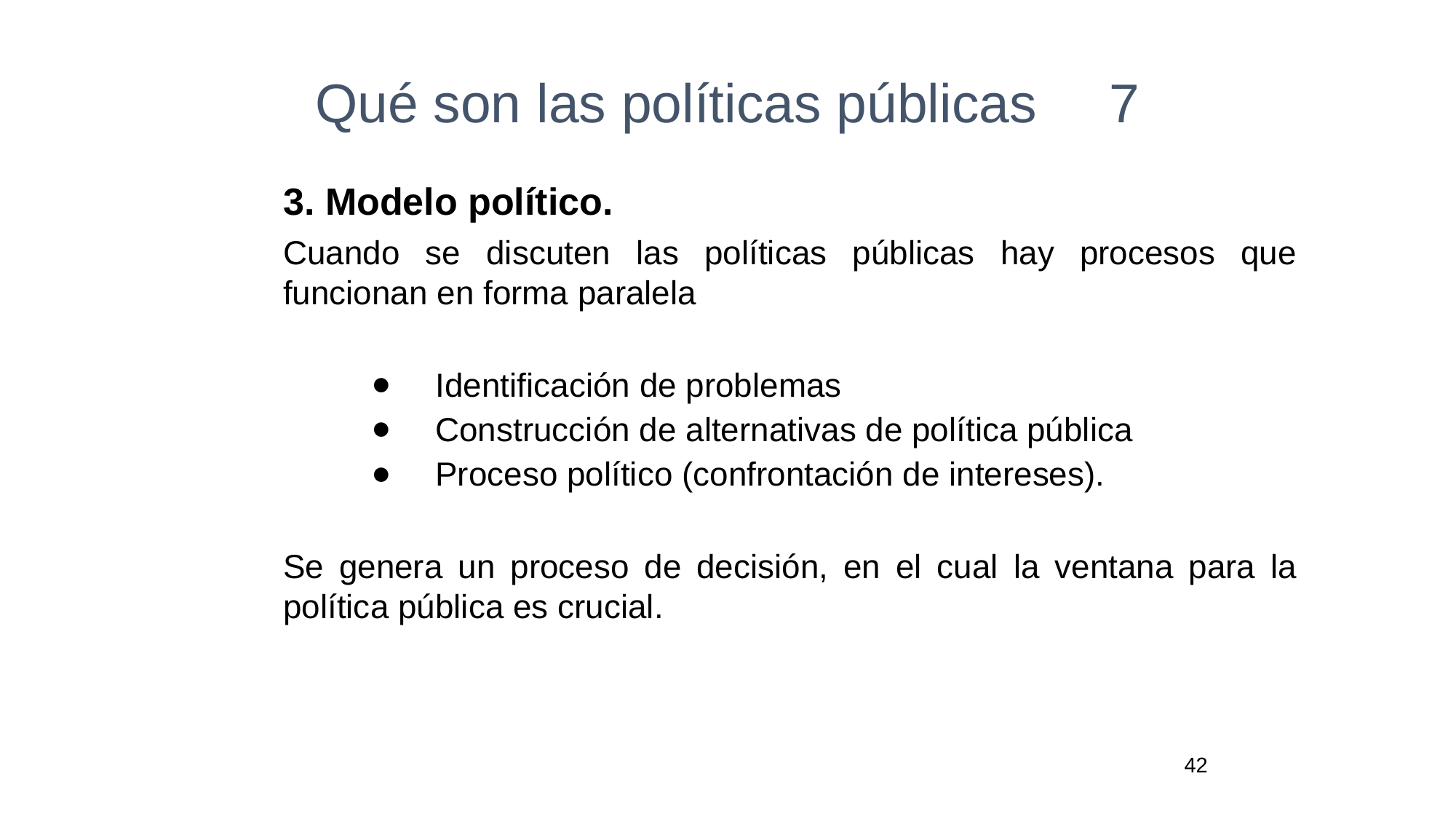

# Qué son las políticas públicas	  7
3. Modelo político.
Cuando se discuten las políticas públicas hay procesos que funcionan en forma paralela

Identificación de problemas
Construcción de alternativas de política pública
Proceso político (confrontación de intereses).

Se genera un proceso de decisión, en el cual la ventana para la política pública es crucial.

42